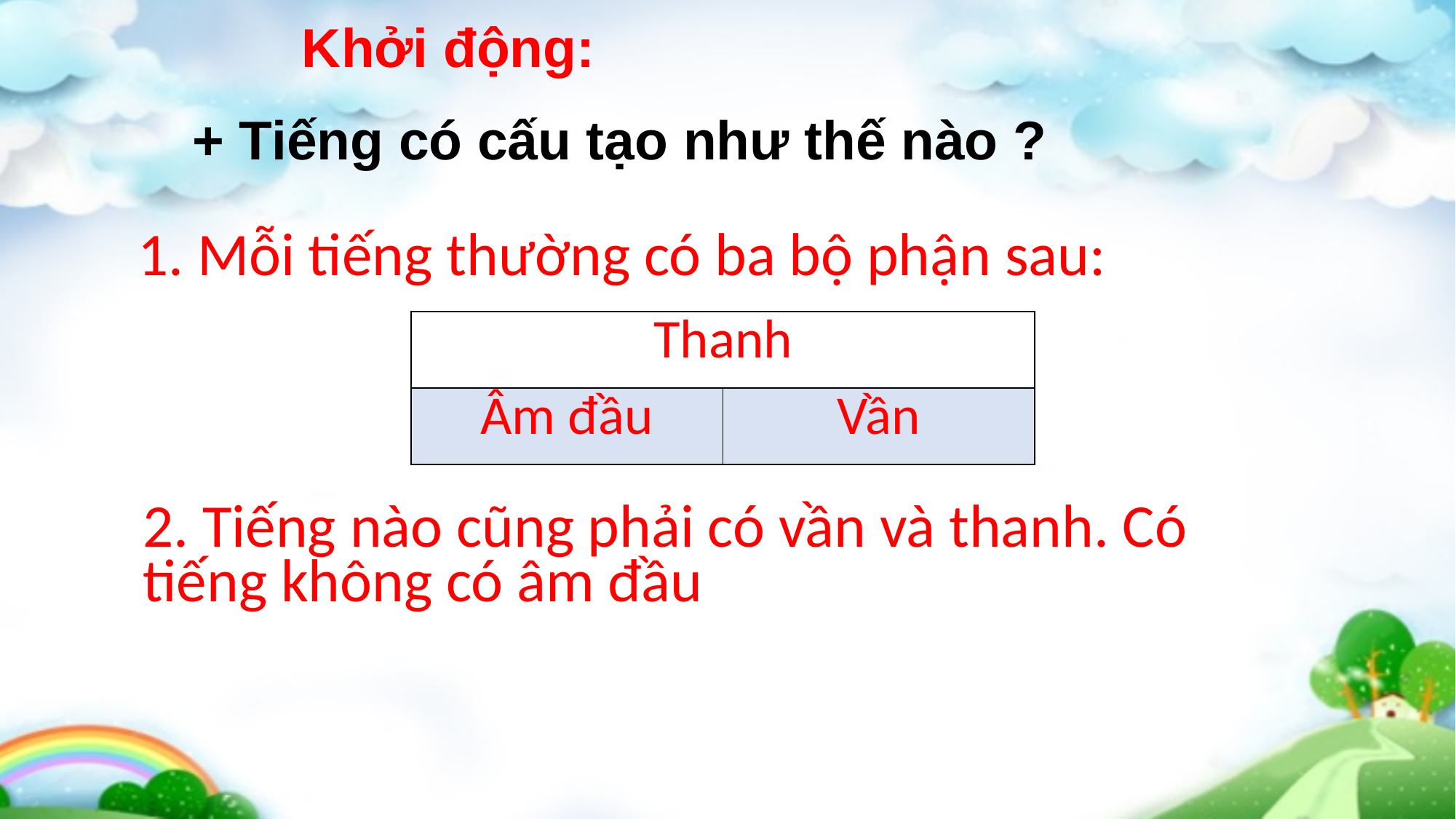

# Khởi động:
+ Tiếng có cấu tạo như thế nào ?
1. Mỗi tiếng thường có ba bộ phận sau:

| Thanh |  |
| --- | --- |
| Âm đầu | Vần |
2. Tiếng nào cũng phải có vần và thanh. Có tiếng không có âm đầu